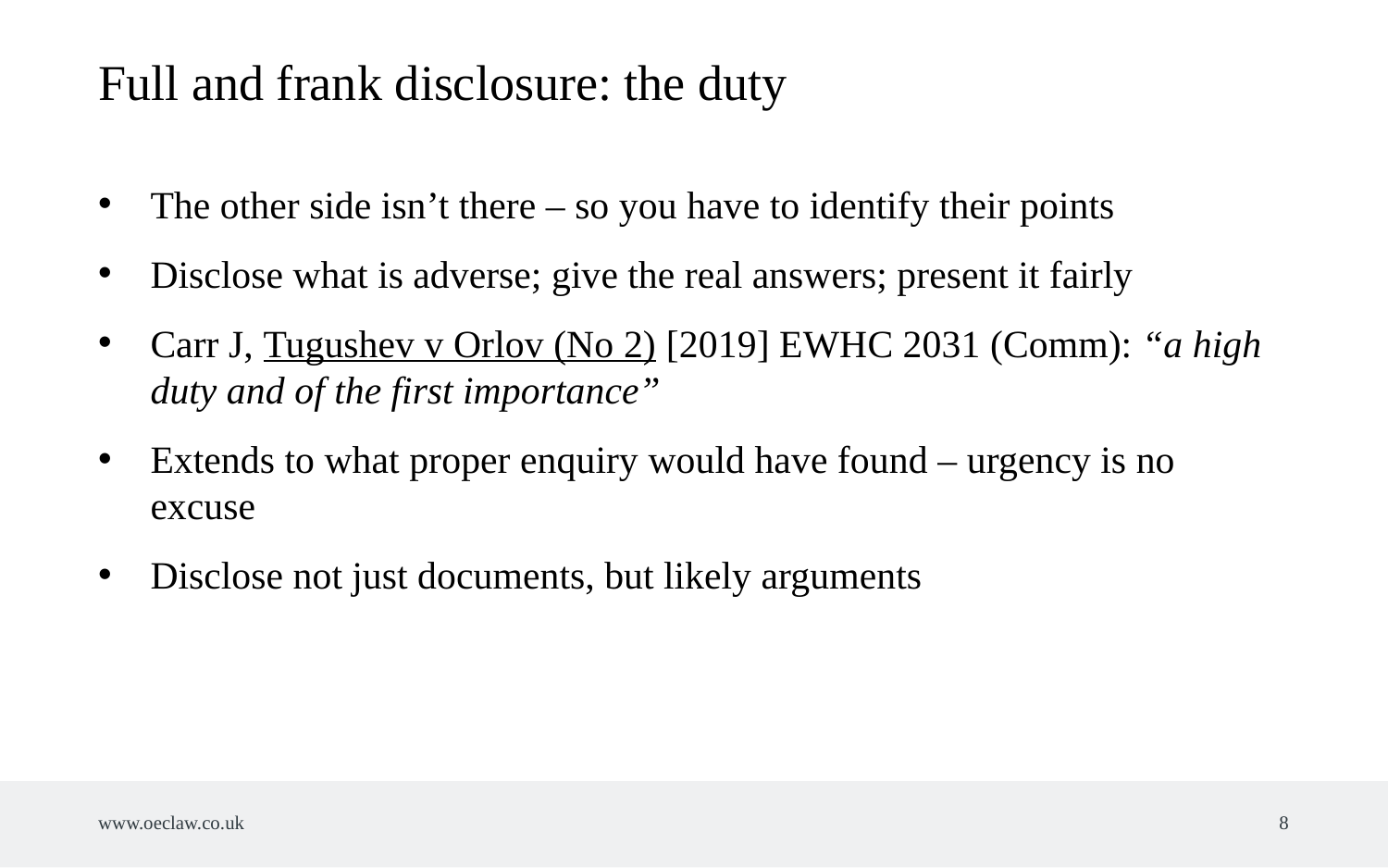

Full and frank disclosure: the duty
The other side isn’t there – so you have to identify their points
Disclose what is adverse; give the real answers; present it fairly
Carr J, Tugushev v Orlov (No 2) [2019] EWHC 2031 (Comm): “a high duty and of the first importance”
Extends to what proper enquiry would have found – urgency is no excuse
Disclose not just documents, but likely arguments
www.oeclaw.co.uk
8